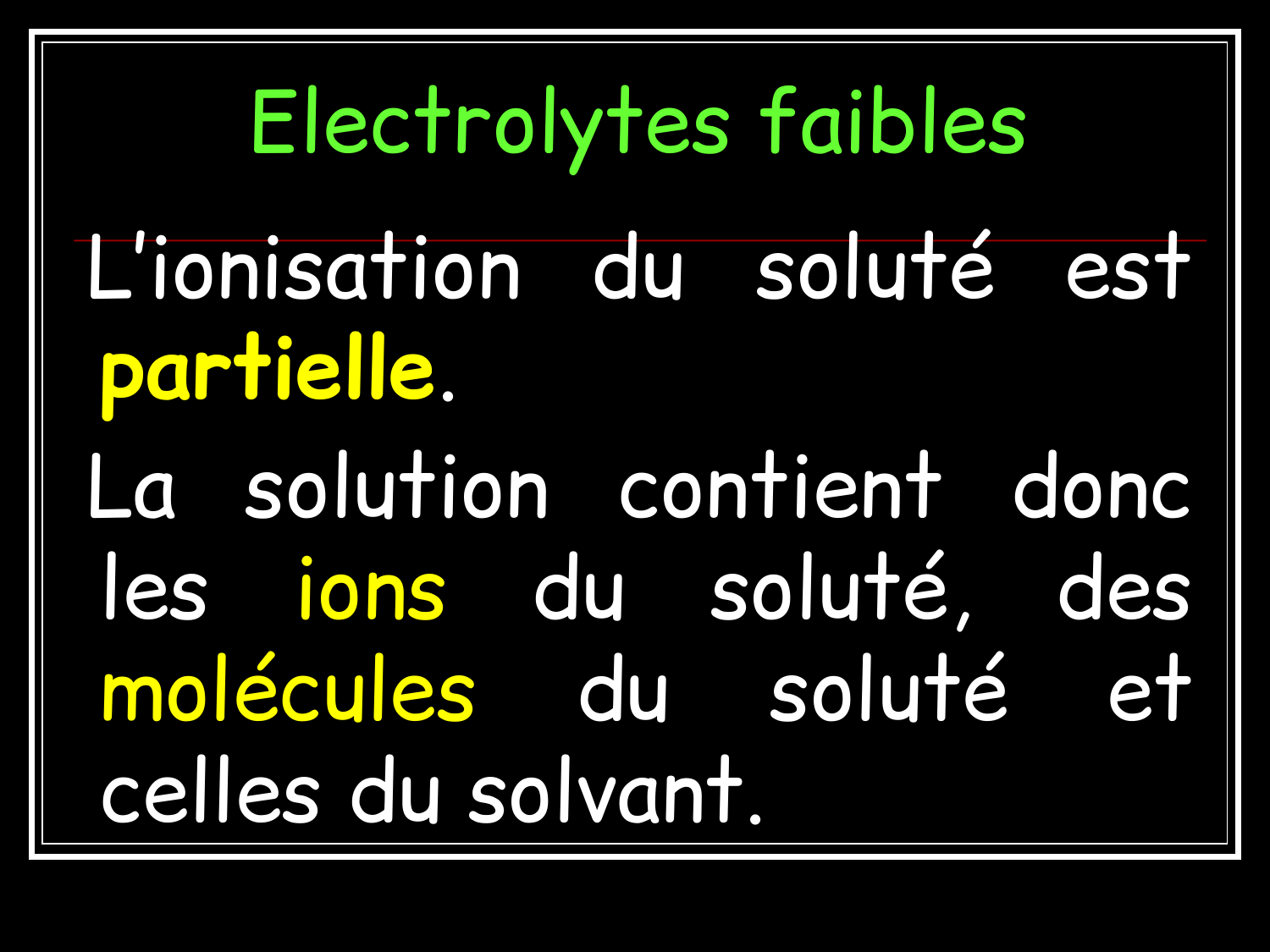

# Electrolytes faibles
L’ionisation du soluté est partielle.
La solution contient donc les ions du soluté, des molécules du soluté et celles du solvant.